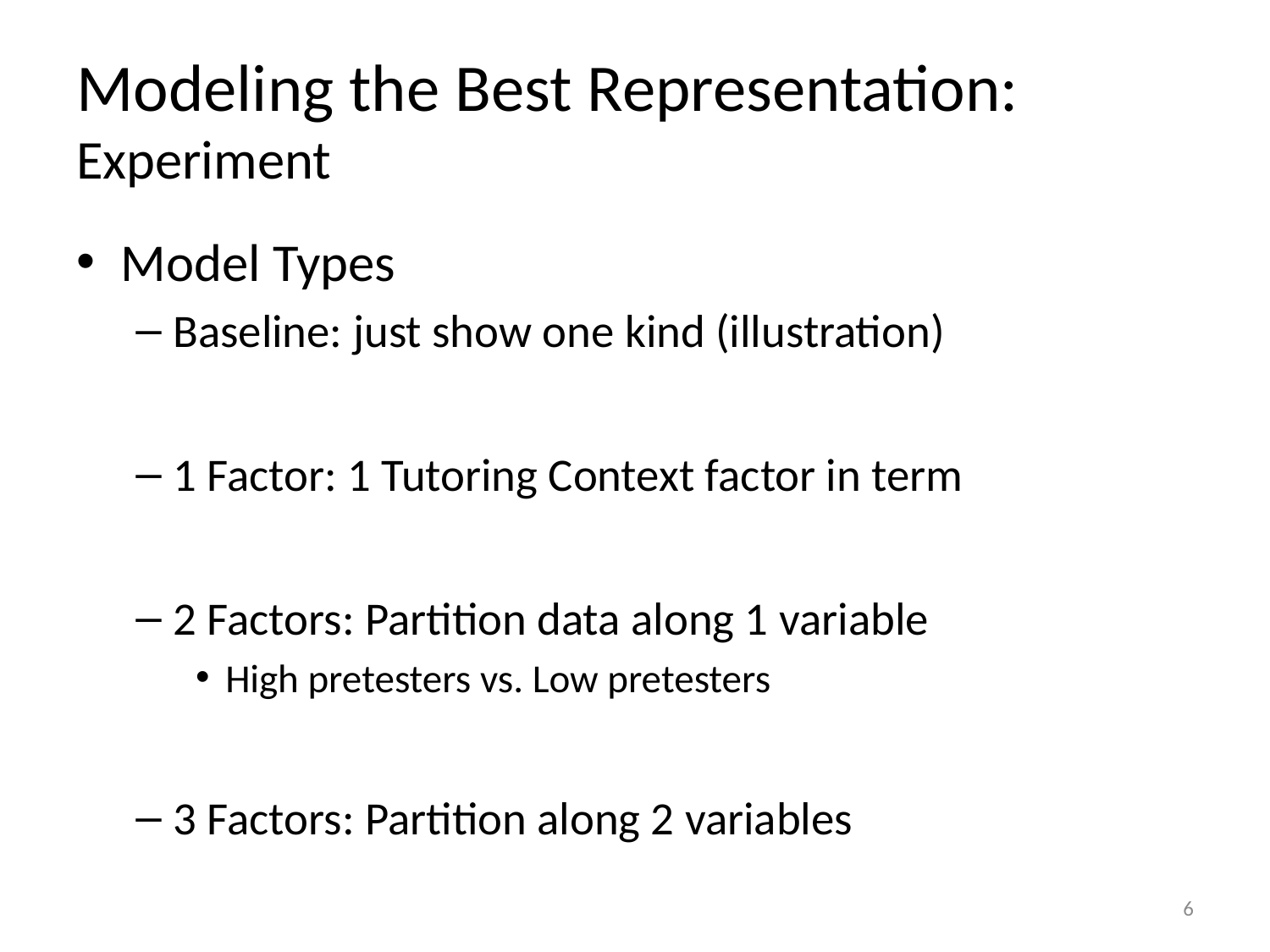

# Modeling the Best Representation: Experiment
Model Types
Baseline: just show one kind (illustration)

1 Factor: 1 Tutoring Context factor in term

2 Factors: Partition data along 1 variable
High pretesters vs. Low pretesters

3 Factors: Partition along 2 variables
6